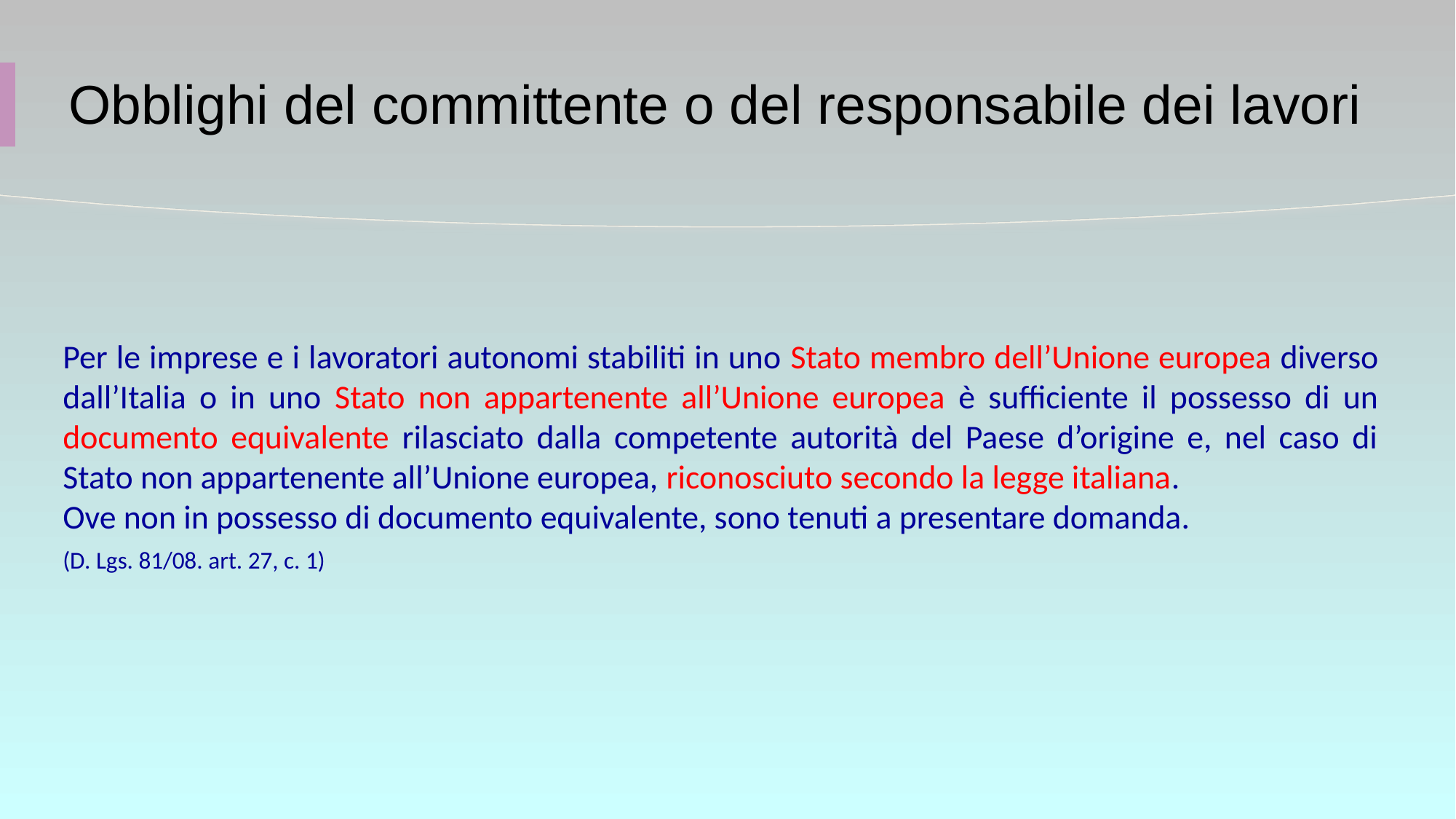

# Obblighi del committente o del responsabile dei lavori

Per le imprese e i lavoratori autonomi stabiliti in uno Stato membro dell’Unione europea diverso dall’Italia o in uno Stato non appartenente all’Unione europea è sufficiente il possesso di un documento equivalente rilasciato dalla competente autorità del Paese d’origine e, nel caso di Stato non appartenente all’Unione europea, riconosciuto secondo la legge italiana.
Ove non in possesso di documento equivalente, sono tenuti a presentare domanda.
(D. Lgs. 81/08. art. 27, c. 1)